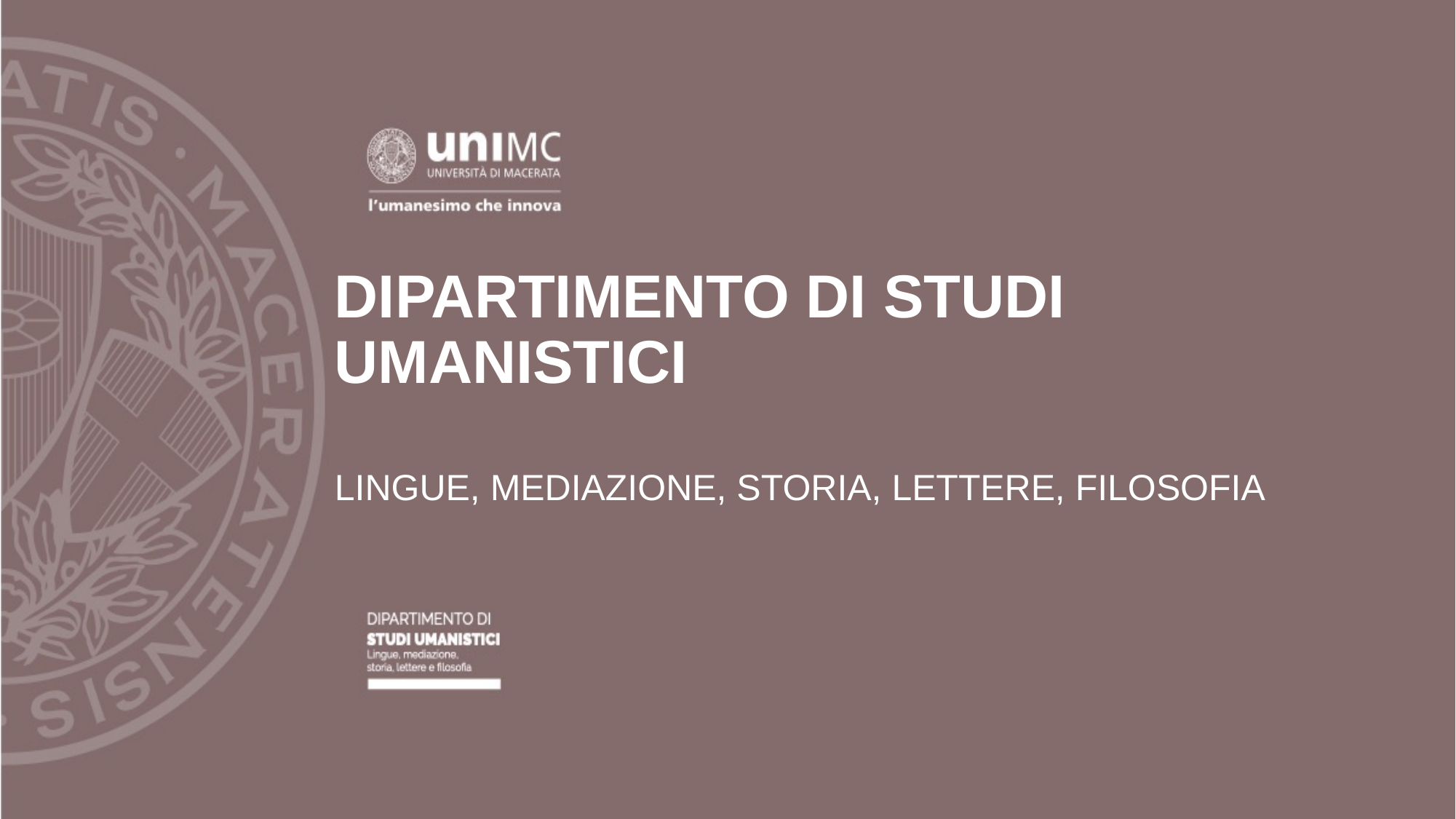

# DIPARTIMENTO DI STUDI UMANISTICI
LINGUE, MEDIAZIONE, STORIA, LETTERE, FILOSOFIA